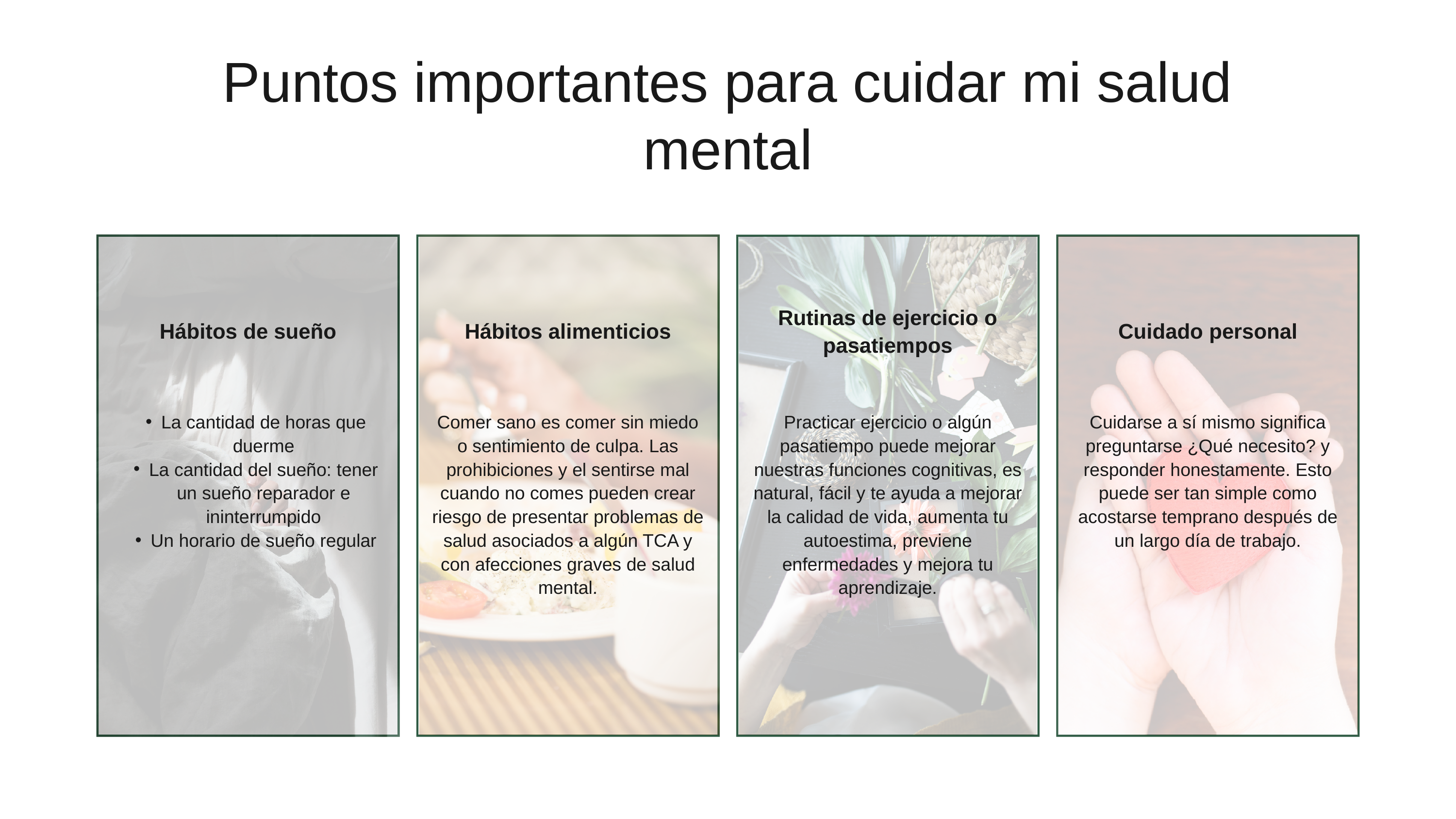

Puntos importantes para cuidar mi salud mental

Rutinas de ejercicio o pasatiempos
Hábitos de sueño
Hábitos alimenticios
Cuidado personal
La cantidad de horas que duerme
La cantidad del sueño: tener un sueño reparador e ininterrumpido
Un horario de sueño regular
Comer sano es comer sin miedo o sentimiento de culpa. Las prohibiciones y el sentirse mal cuando no comes pueden crear riesgo de presentar problemas de salud asociados a algún TCA y con afecciones graves de salud mental.
Practicar ejercicio o algún pasatiempo puede mejorar nuestras funciones cognitivas, es natural, fácil y te ayuda a mejorar la calidad de vida, aumenta tu autoestima, previene enfermedades y mejora tu aprendizaje.
Cuidarse a sí mismo significa preguntarse ¿Qué necesito? y responder honestamente. Esto puede ser tan simple como acostarse temprano después de un largo día de trabajo.